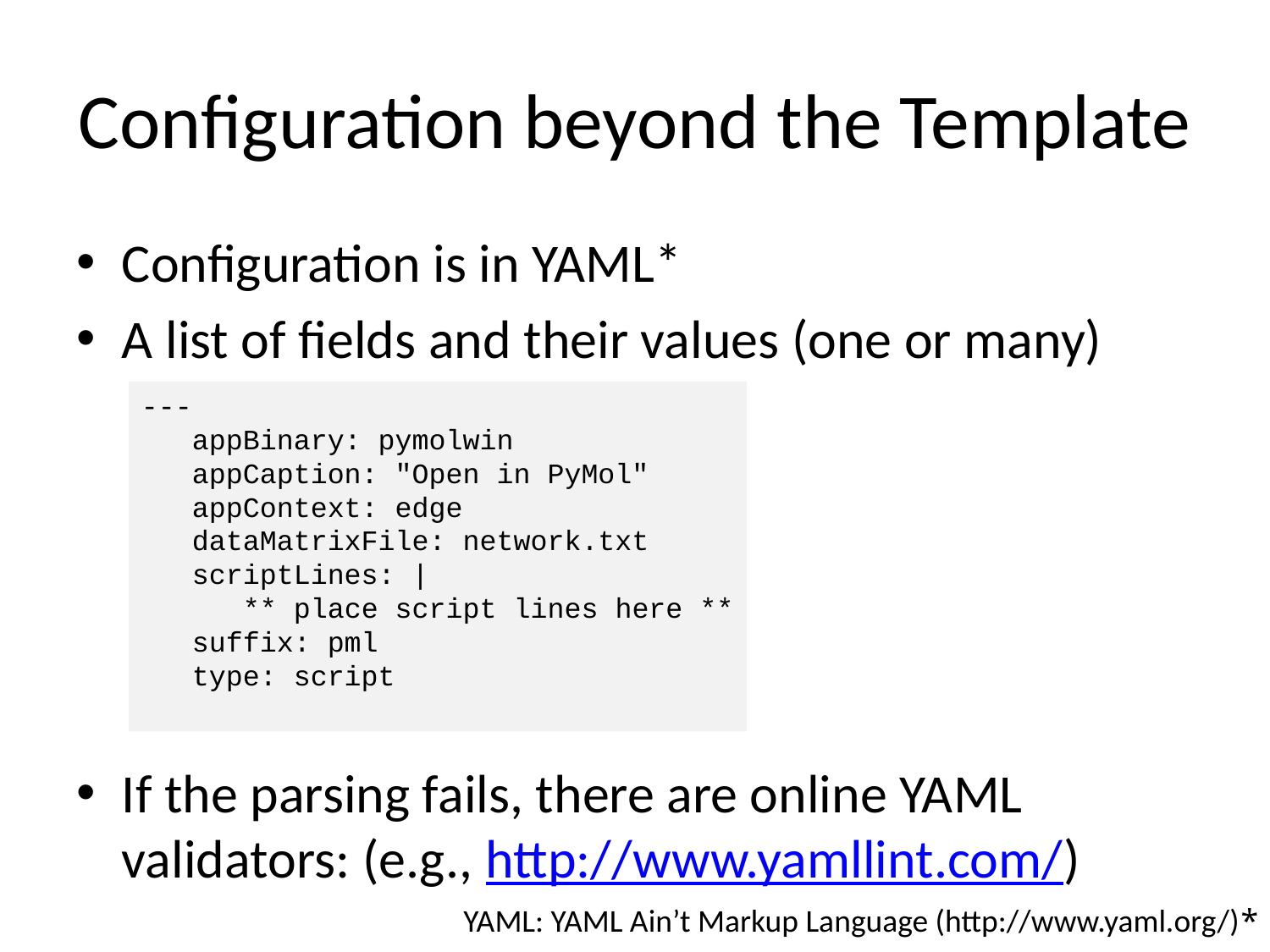

# Configuration beyond the Template
Configuration is in YAML*
A list of fields and their values (one or many)

If the parsing fails, there are online YAML validators: (e.g., http://www.yamllint.com/)

---
   appBinary: pymolwin
   appCaption: "Open in PyMol"
   appContext: edge
   dataMatrixFile: network.txt
   scriptLines: |
      ** place script lines here **
   suffix: pml
   type: script

*YAML: YAML Ain’t Markup Language (http://www.yaml.org/)